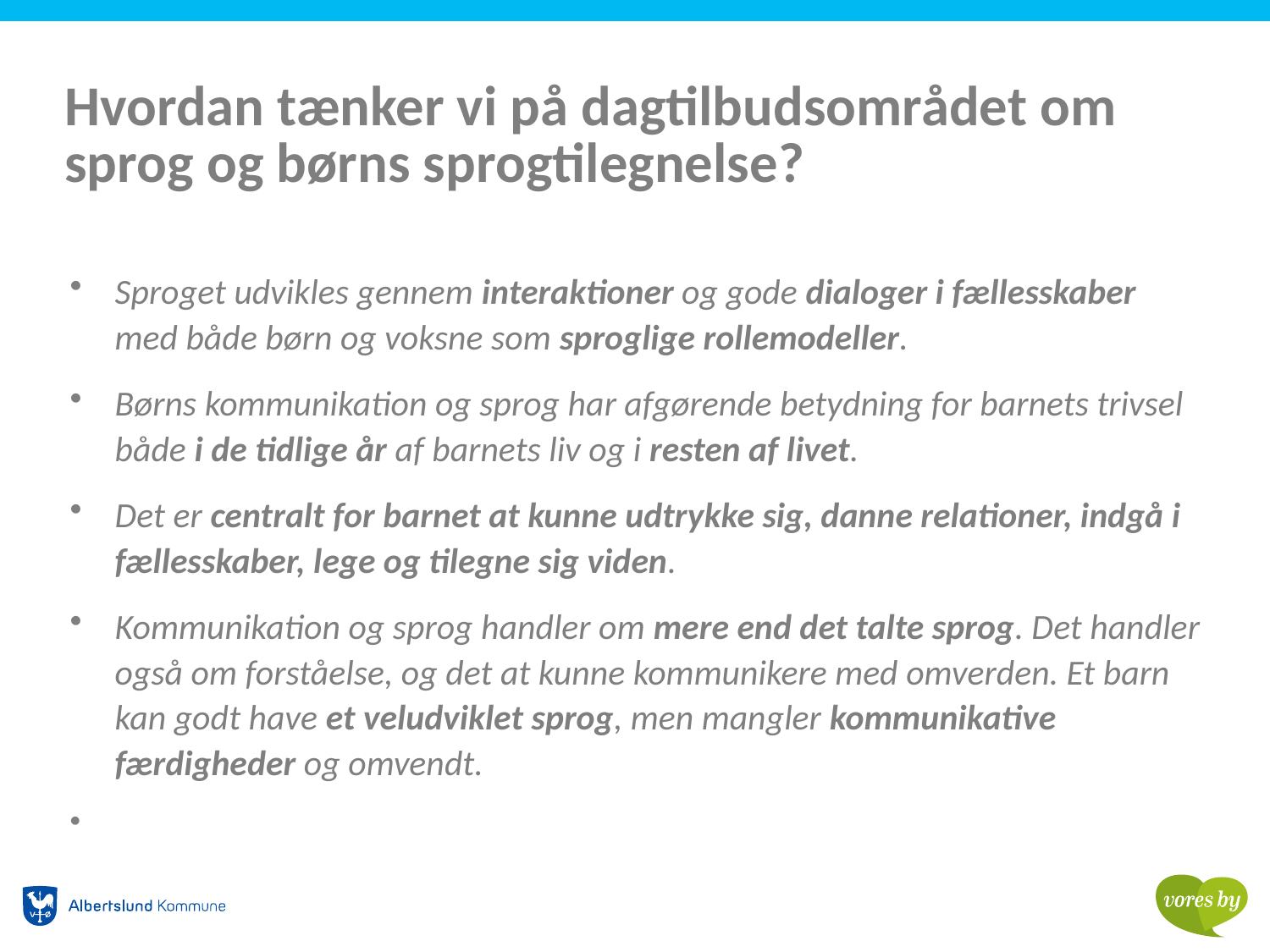

# Hvordan tænker vi på dagtilbudsområdet om sprog og børns sprogtilegnelse?
Sproget udvikles gennem interaktioner og gode dialoger i fællesskaber med både børn og voksne som sproglige rollemodeller.
Børns kommunikation og sprog har afgørende betydning for barnets trivsel både i de tidlige år af barnets liv og i resten af livet.
Det er centralt for barnet at kunne udtrykke sig, danne relationer, indgå i fællesskaber, lege og tilegne sig viden.
Kommunikation og sprog handler om mere end det talte sprog. Det handler også om forståelse, og det at kunne kommunikere med omverden. Et barn kan godt have et veludviklet sprog, men mangler kommunikative færdigheder og omvendt.